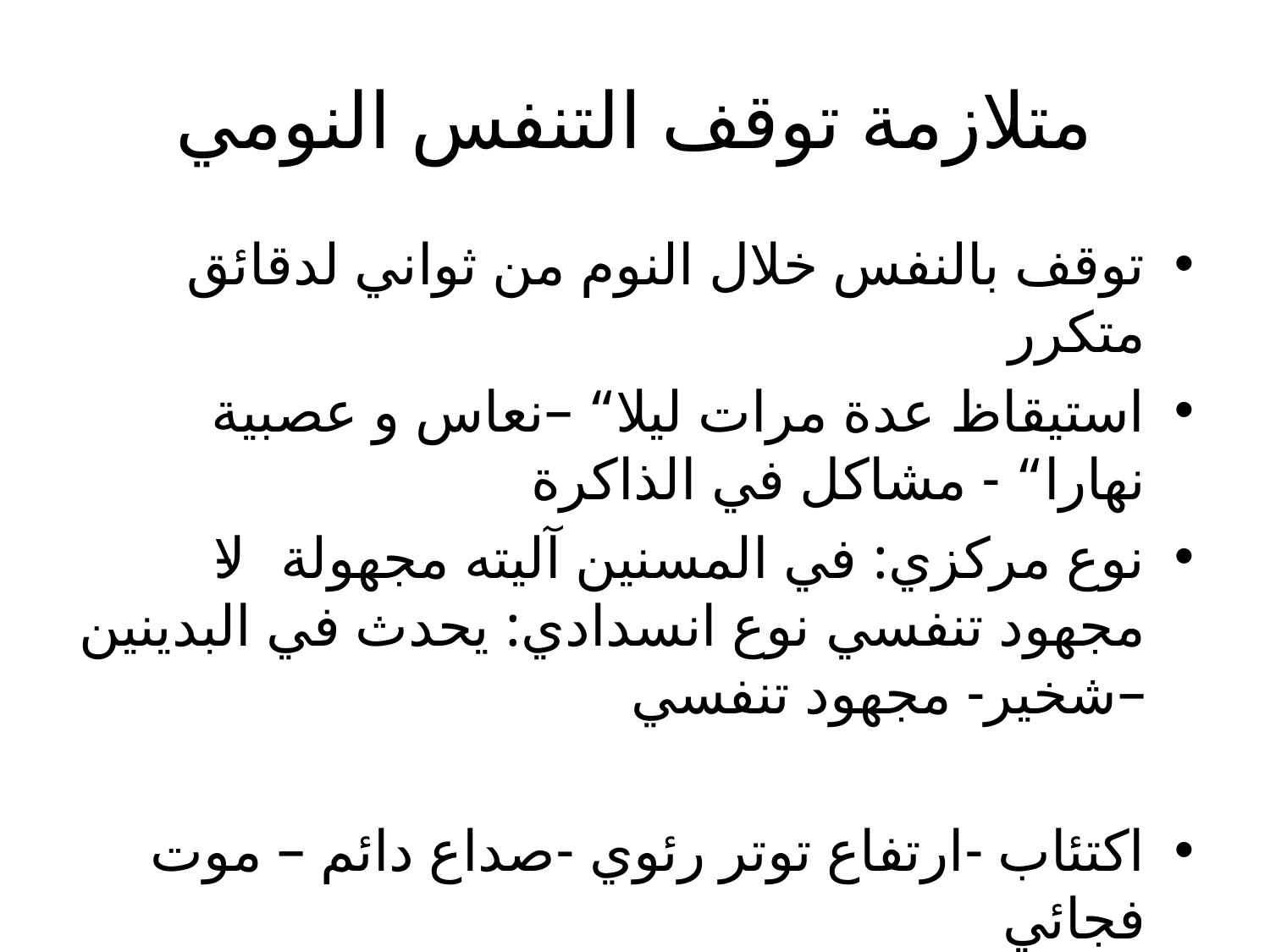

# متلازمة توقف التنفس النومي
توقف بالنفس خلال النوم من ثواني لدقائق متكرر
استيقاظ عدة مرات ليلا“ –نعاس و عصبية نهارا“ - مشاكل في الذاكرة
نوع مركزي: في المسنين آليته مجهولة -لا مجهود تنفسي نوع انسدادي: يحدث في البدينين –شخير- مجهود تنفسي

اكتئاب -ارتفاع توتر رئوي -صداع دائم – موت فجائي